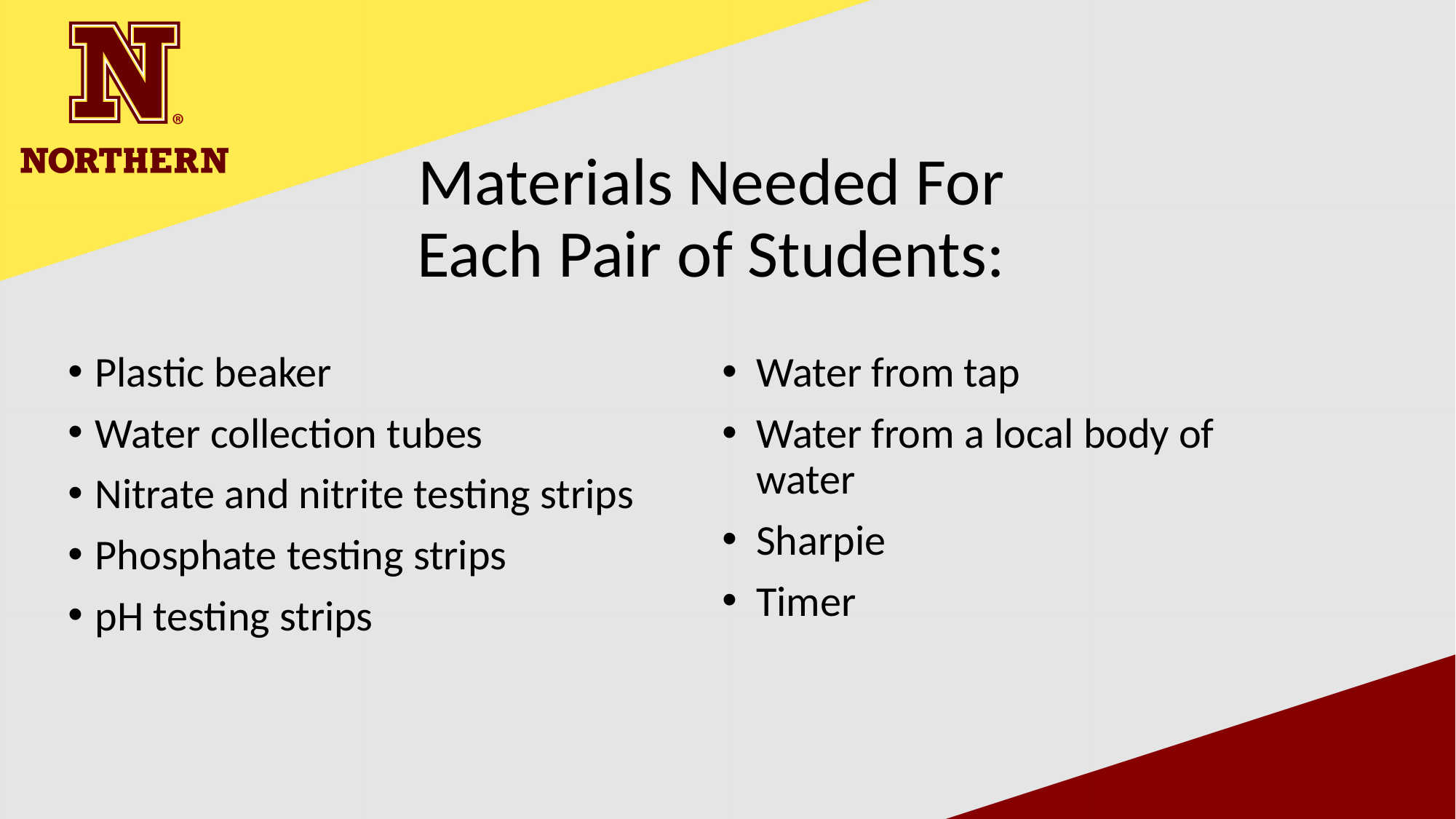

# Materials Needed For Each Pair of Students:
Plastic beaker
Water collection tubes
Nitrate and nitrite testing strips
Phosphate testing strips
pH testing strips
Water from tap
Water from a local body of water
Sharpie
Timer